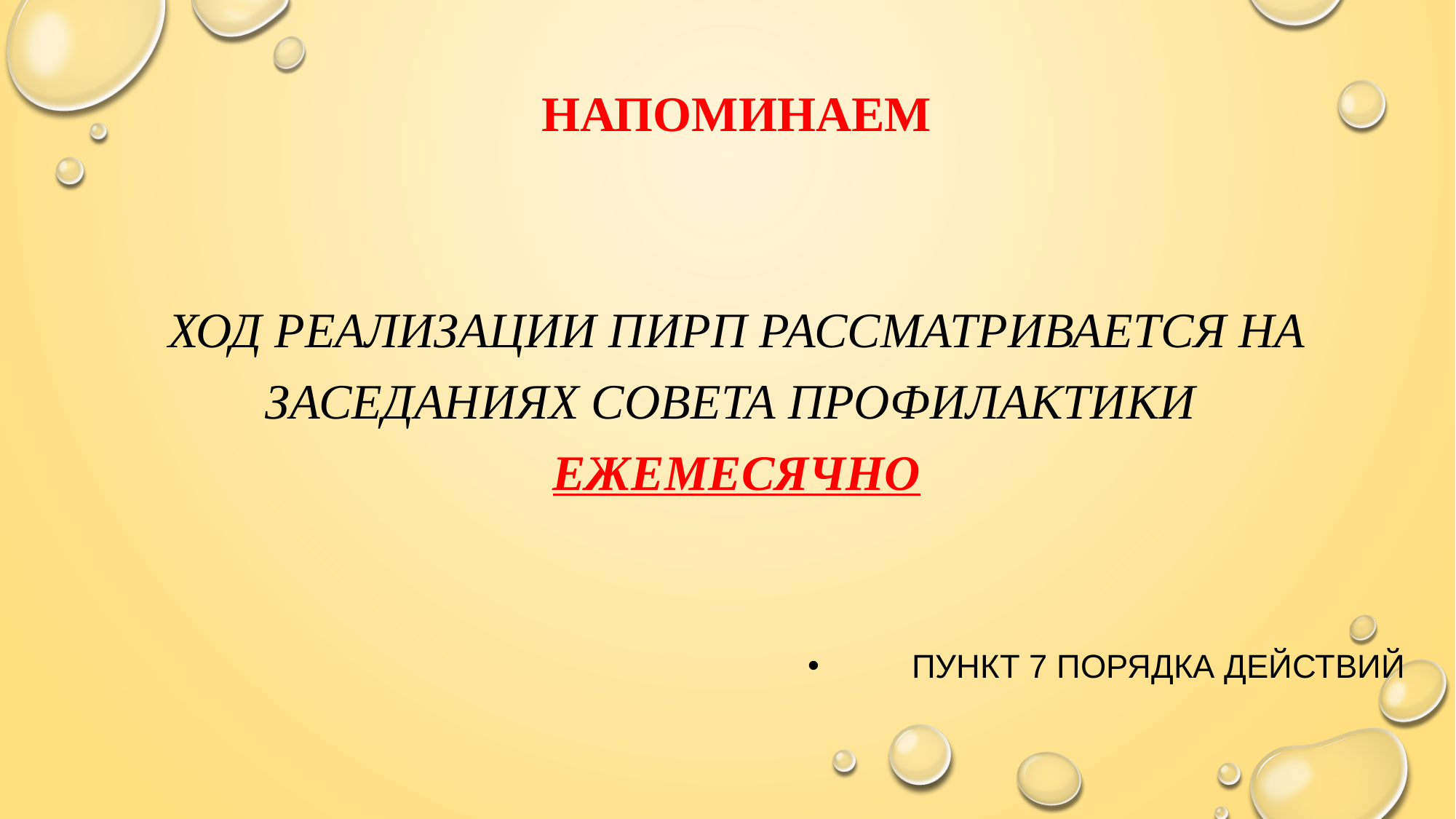

Напоминаем

ход реализации пирп рассматривается на заседаниях совета профилактики
ежемесячно

Пункт 7 Порядка действий